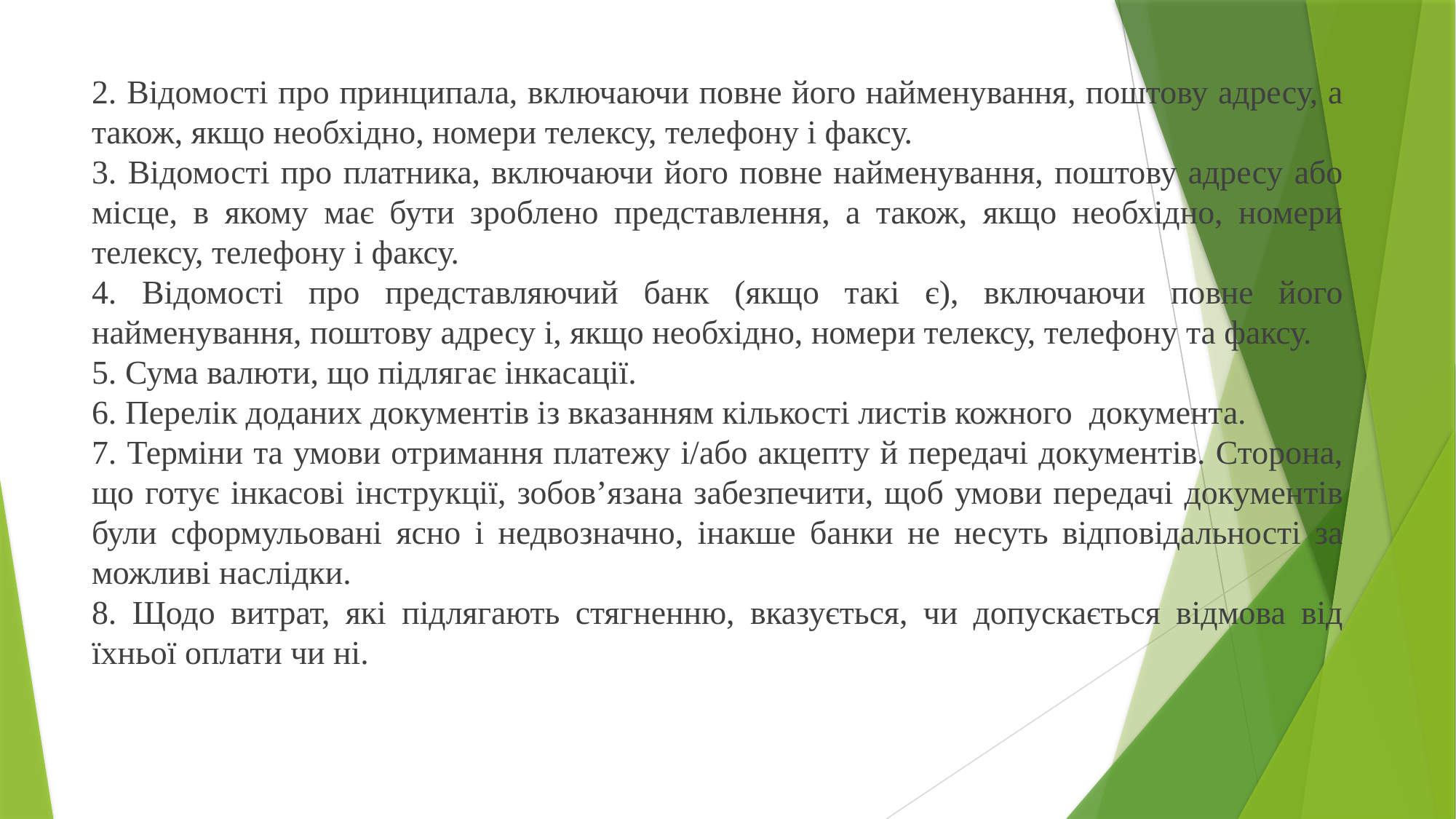

2. Відомості про принципала, включаючи повне його найменування, поштову адресу, а також, якщо необхідно, номери телексу, телефону і факсу.
3. Відомості про платника, включаючи його повне найменування, поштову адресу або місце, в якому має бути зроблено представлення, а також, якщо необхідно, номери телексу, телефону і факсу.
4. Відомості про представляючий банк (якщо такі є), включаючи повне його найменування, поштову адресу і, якщо необхідно, номери телексу, телефону та факсу.
5. Сума валюти, що підлягає інкасації.
6. Перелік доданих документів із вказанням кількості листів кожного  документа.
7. Терміни та умови отримання платежу і/або акцепту й передачі документів. Сторона, що готує інкасові інструкції, зобов’язана забезпечити, щоб умови передачі документів були сформульовані ясно і недвозначно, інакше банки не несуть відповідальності за можливі наслідки.
8. Щодо витрат, які підлягають стягненню, вказується, чи допускається відмова від їхньої оплати чи ні.